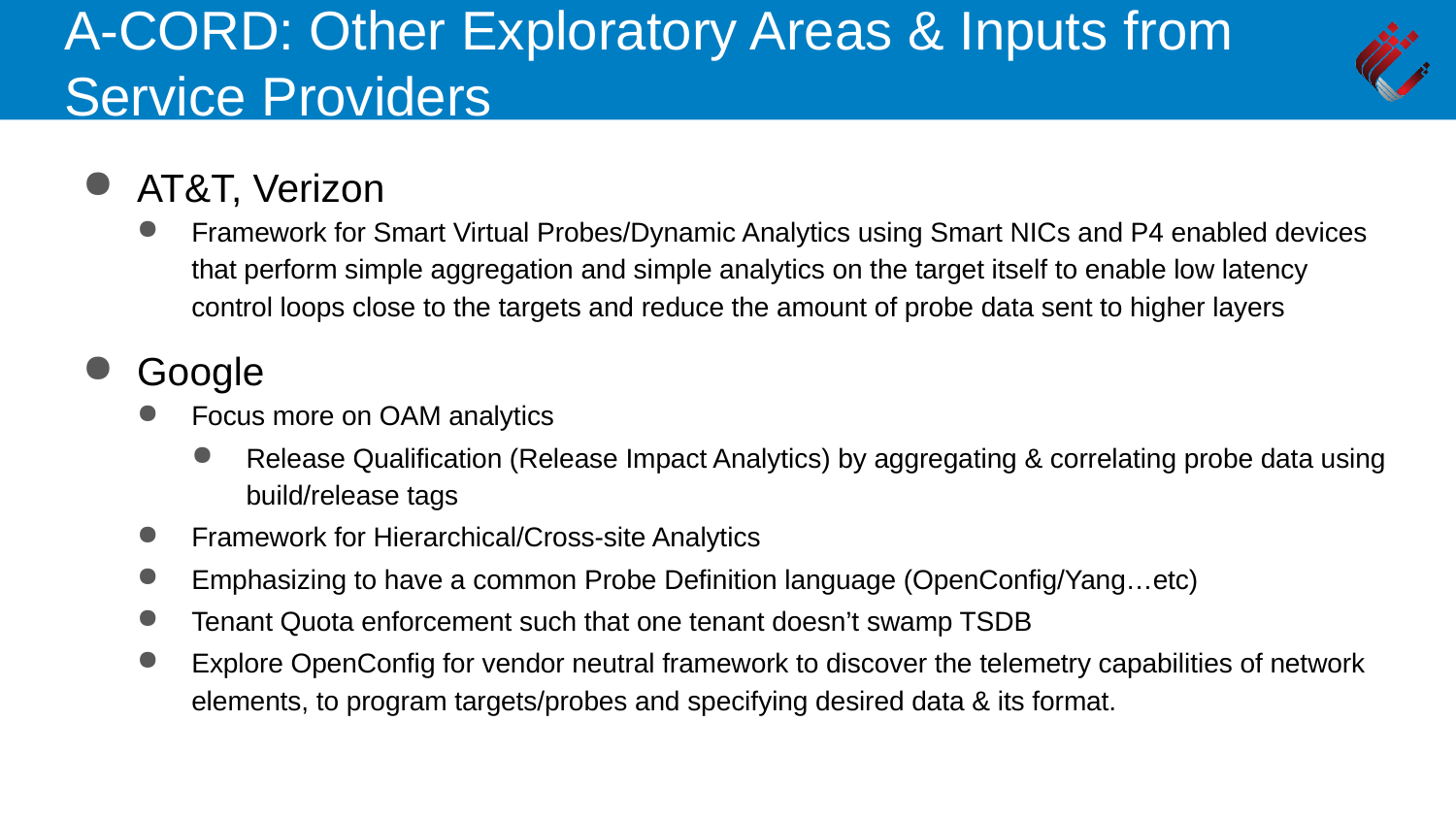

# A-CORD: Other Exploratory Areas & Inputs from Service Providers
AT&T, Verizon
Framework for Smart Virtual Probes/Dynamic Analytics using Smart NICs and P4 enabled devices that perform simple aggregation and simple analytics on the target itself to enable low latency control loops close to the targets and reduce the amount of probe data sent to higher layers
Google
Focus more on OAM analytics
Release Qualification (Release Impact Analytics) by aggregating & correlating probe data using build/release tags
Framework for Hierarchical/Cross-site Analytics
Emphasizing to have a common Probe Definition language (OpenConfig/Yang…etc)
Tenant Quota enforcement such that one tenant doesn’t swamp TSDB
Explore OpenConfig for vendor neutral framework to discover the telemetry capabilities of network elements, to program targets/probes and specifying desired data & its format.